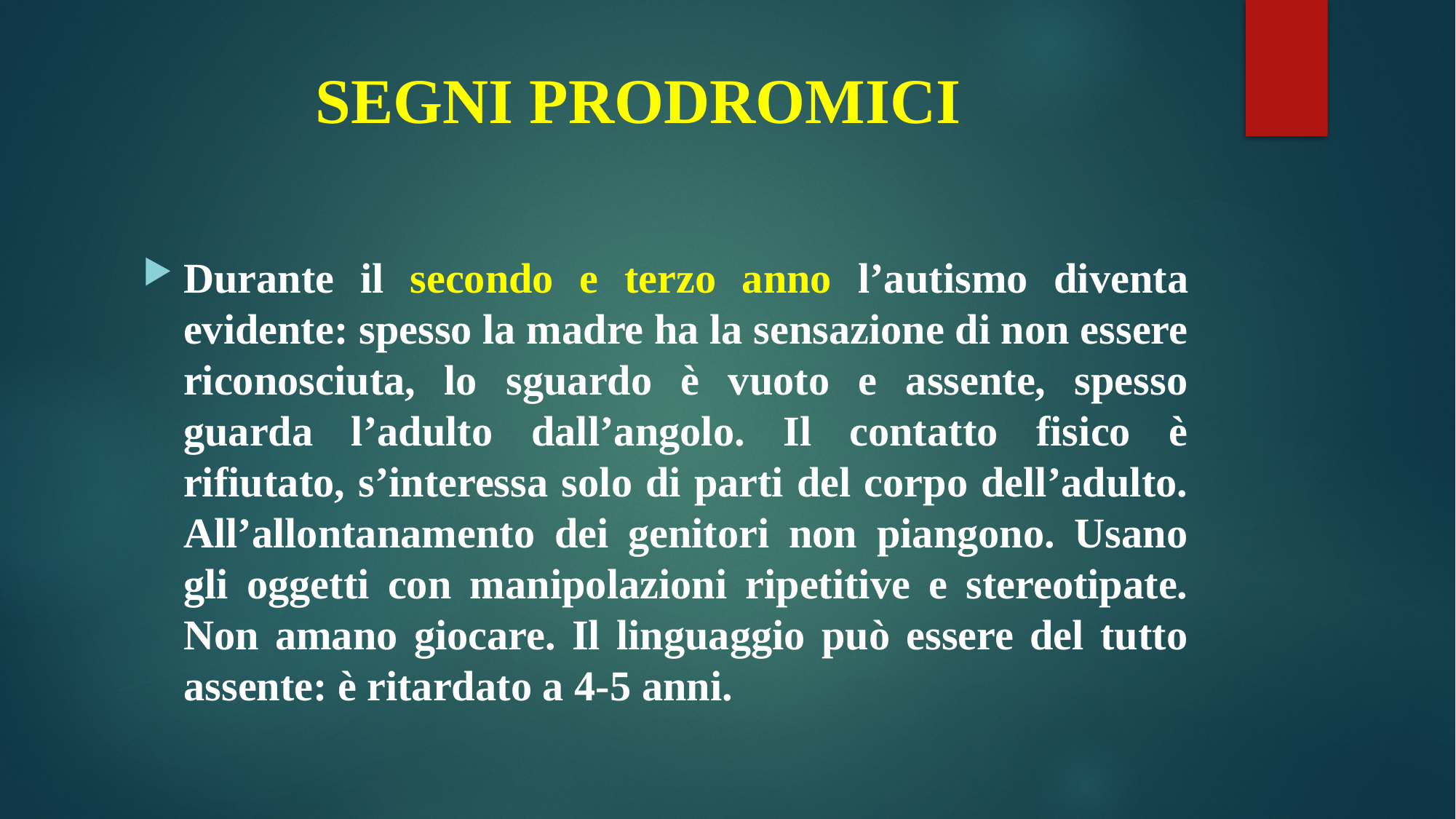

# SEGNI PRODROMICI
Durante il secondo e terzo anno l’autismo diventa evidente: spesso la madre ha la sensazione di non essere riconosciuta, lo sguardo è vuoto e assente, spesso guarda l’adulto dall’angolo. Il contatto fisico è rifiutato, s’interessa solo di parti del corpo dell’adulto. All’allontanamento dei genitori non piangono. Usano gli oggetti con manipolazioni ripetitive e stereotipate. Non amano giocare. Il linguaggio può essere del tutto assente: è ritardato a 4-5 anni.